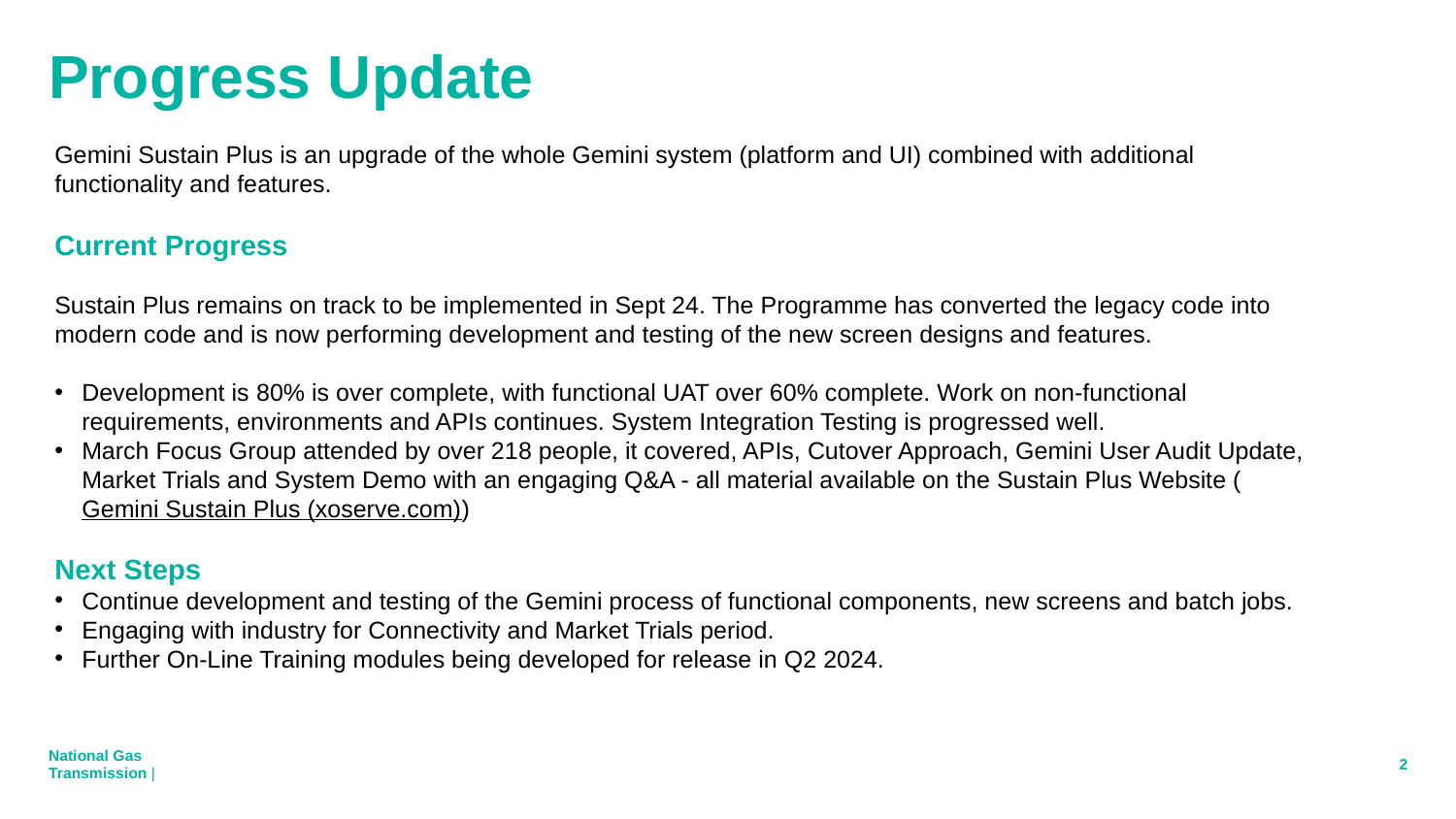

# Progress Update
Gemini Sustain Plus is an upgrade of the whole Gemini system (platform and UI) combined with additional functionality and features.

Current Progress

Sustain Plus remains on track to be implemented in Sept 24. The Programme has converted the legacy code into modern code and is now performing development and testing of the new screen designs and features.

Development is 80% is over complete, with functional UAT over 60% complete. Work on non-functional requirements, environments and APIs continues. System Integration Testing is progressed well.
March Focus Group attended by over 218 people, it covered, APIs, Cutover Approach, Gemini User Audit Update, Market Trials and System Demo with an engaging Q&A - all material available on the Sustain Plus Website (Gemini Sustain Plus (xoserve.com))

Next Steps
Continue development and testing of the Gemini process of functional components, new screens and batch jobs.
Engaging with industry for Connectivity and Market Trials period.
Further On-Line Training modules being developed for release in Q2 2024.
2